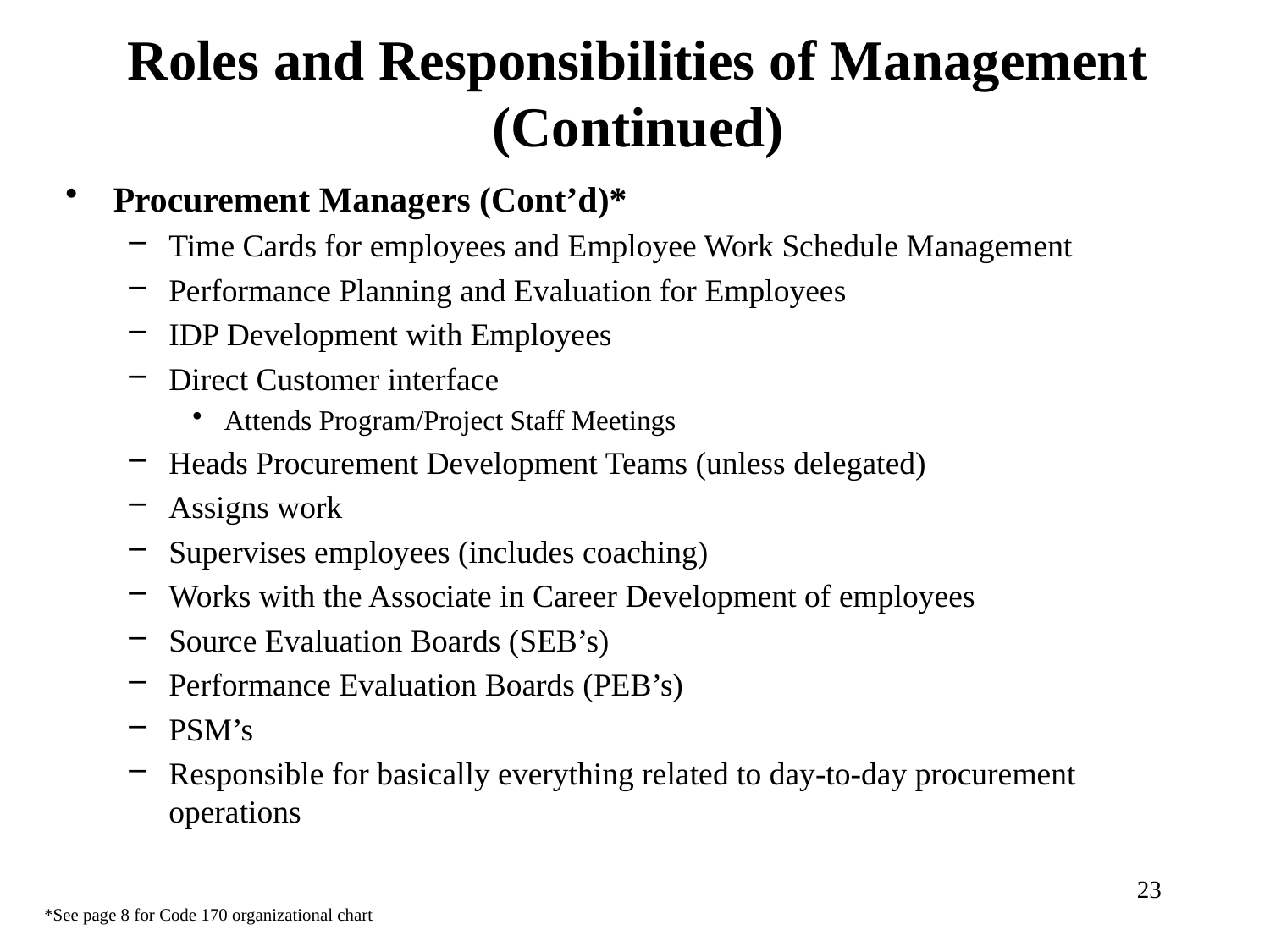

# Roles and Responsibilities of Management (Continued)
Procurement Managers (Cont’d)*
Time Cards for employees and Employee Work Schedule Management
Performance Planning and Evaluation for Employees
IDP Development with Employees
Direct Customer interface
Attends Program/Project Staff Meetings
Heads Procurement Development Teams (unless delegated)
Assigns work
Supervises employees (includes coaching)
Works with the Associate in Career Development of employees
Source Evaluation Boards (SEB’s)
Performance Evaluation Boards (PEB’s)
PSM’s
Responsible for basically everything related to day-to-day procurement operations

23
*See page 8 for Code 170 organizational chart